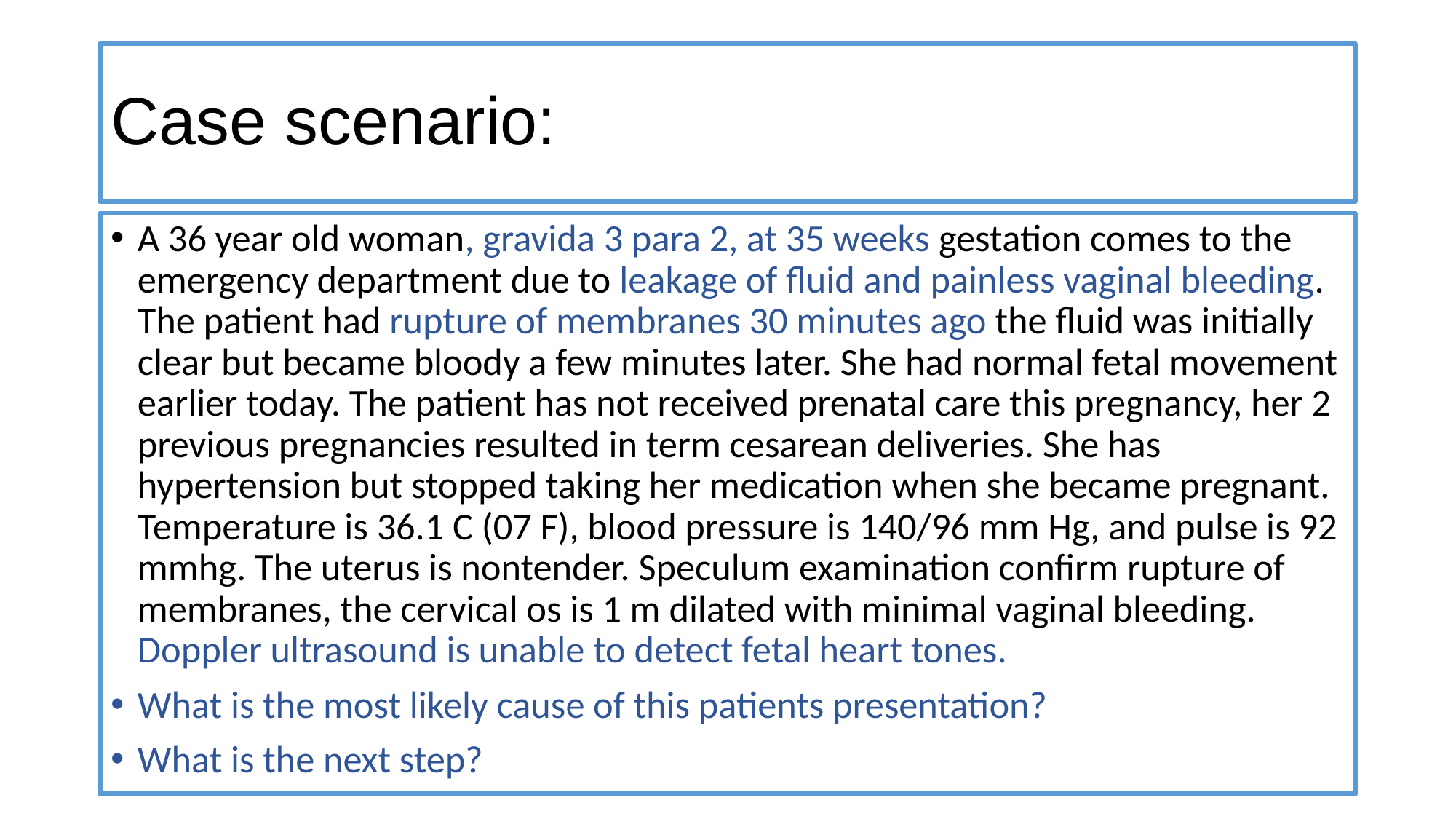

# Case scenario:
A 36 year old woman, gravida 3 para 2, at 35 weeks gestation comes to the emergency department due to leakage of fluid and painless vaginal bleeding. The patient had rupture of membranes 30 minutes ago the fluid was initially clear but became bloody a few minutes later. She had normal fetal movement earlier today. The patient has not received prenatal care this pregnancy, her 2 previous pregnancies resulted in term cesarean deliveries. She has hypertension but stopped taking her medication when she became pregnant. Temperature is 36.1 C (07 F), blood pressure is 140/96 mm Hg, and pulse is 92 mmhg. The uterus is nontender. Speculum examination confirm rupture of membranes, the cervical os is 1 m dilated with minimal vaginal bleeding. Doppler ultrasound is unable to detect fetal heart tones.
What is the most likely cause of this patients presentation?
What is the next step?